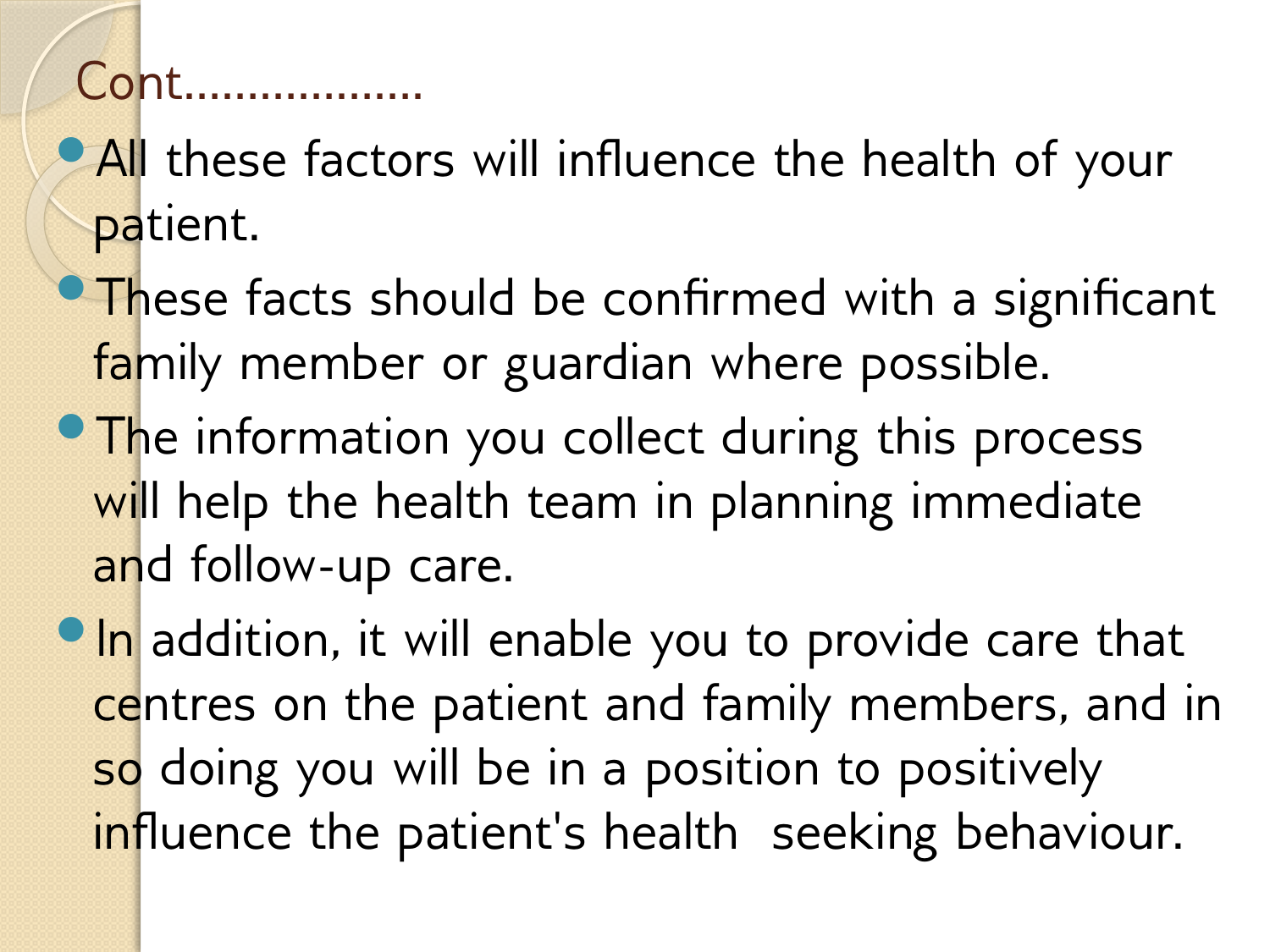

# Cont……………….
All these factors will influence the health of your patient.
These facts should be confirmed with a significant family member or guardian where possible.
The information you collect during this process will help the health team in planning immediate and follow-up care.
In addition, it will enable you to provide care that centres on the patient and family members, and in so doing you will be in a position to positively influence the patient's health  seeking behaviour.